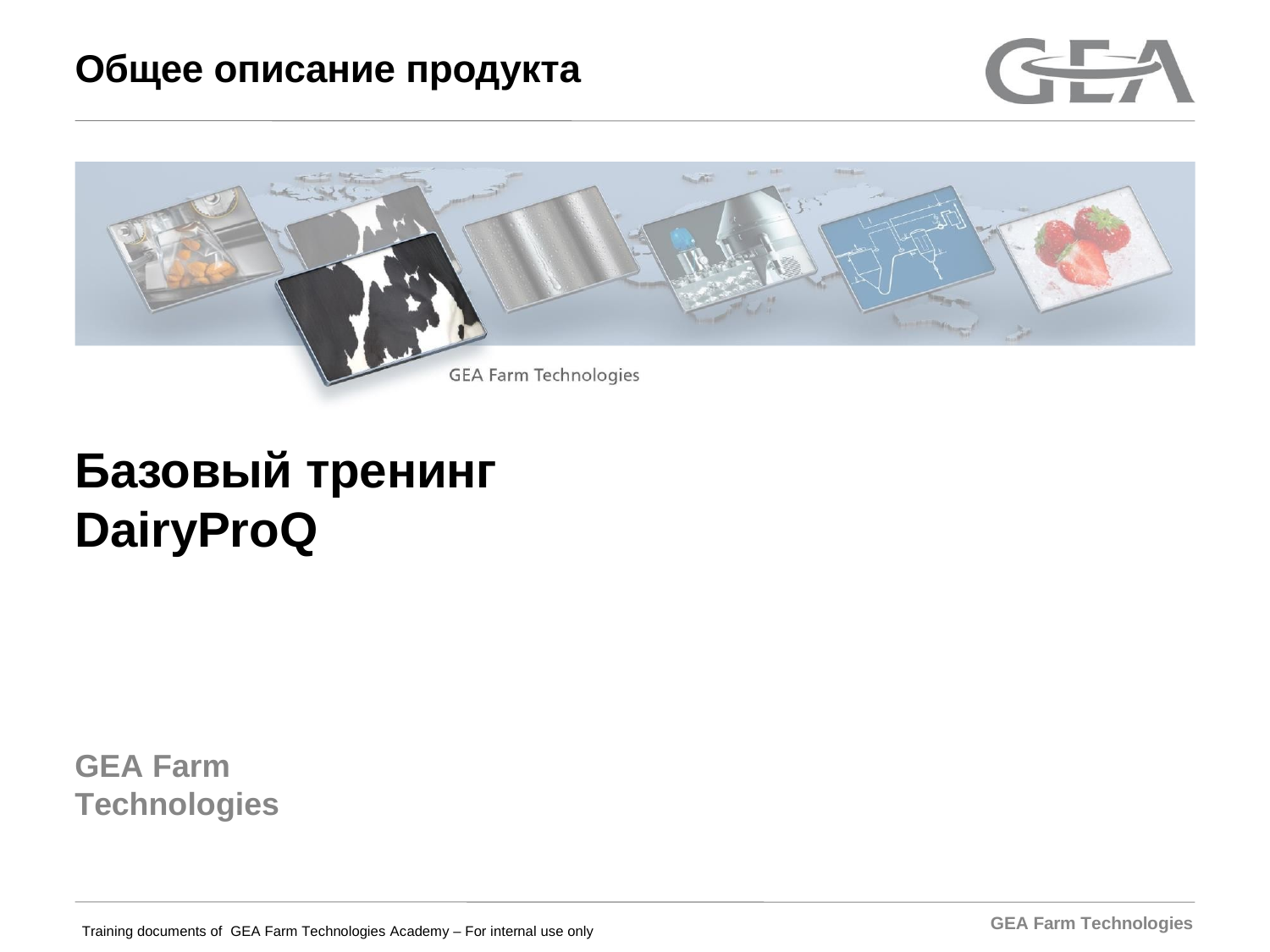

# Общее описание продукта

Базовый тренинг DairyProQ
GEA Farm Technologies

GEA Farm Technologies
Training documents of  GEA Farm Technologies Academy – For internal use only